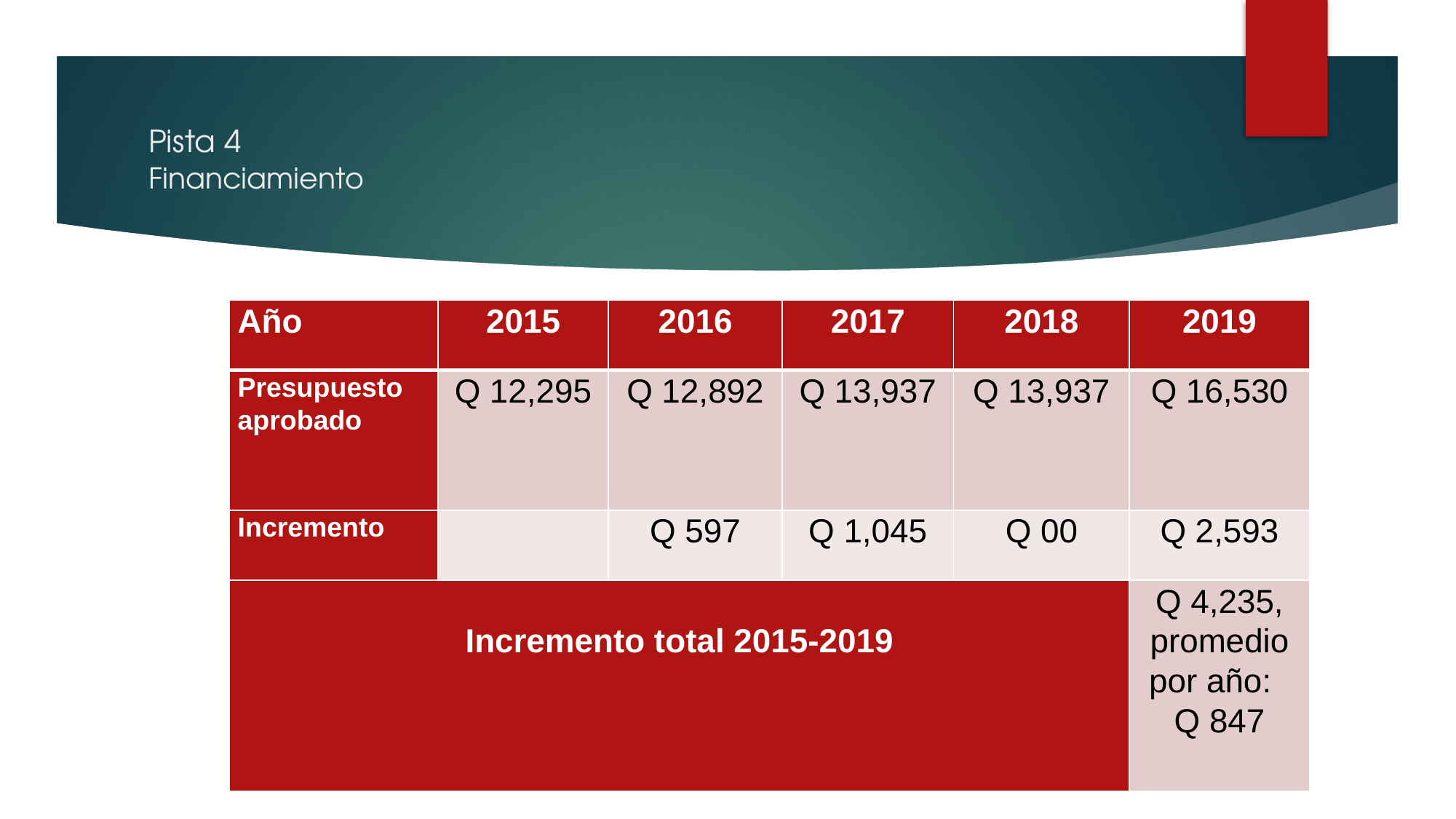

# Pista 4 Financiamiento
| Año | 2015 | 2016 | 2017 | 2018 | 2019 |
| --- | --- | --- | --- | --- | --- |
| Presupuesto aprobado | Q 12,295 | Q 12,892 | Q 13,937 | Q 13,937 | Q 16,530 |
| Incremento |  | Q 597 | Q 1,045 | Q 00 | Q 2,593 |
| Incremento total 2015-2019 |  |  |  |  | Q 4,235, promedio por año: Q 847 |